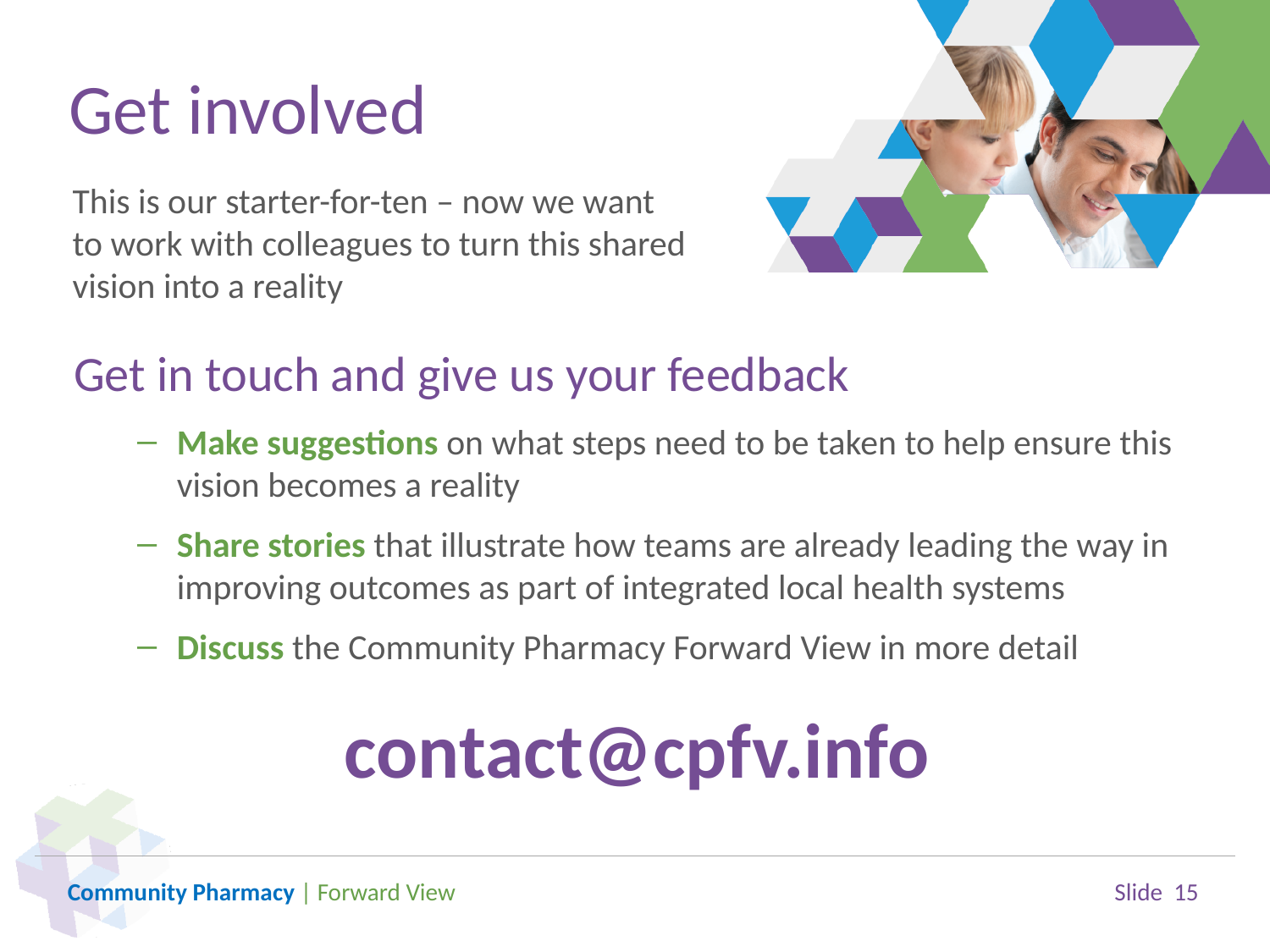

# Get involved
This is our starter-for-ten – now we want                                                                  to work with colleagues to turn this shared                                                             vision into a reality
Get in touch and give us your feedback
Make suggestions on what steps need to be taken to help ensure this vision becomes a reality
Share stories that illustrate how teams are already leading the way in improving outcomes as part of integrated local health systems
Discuss the Community Pharmacy Forward View in more detail
contact@cpfv.info
Community Pharmacy | Forward View
Slide  15